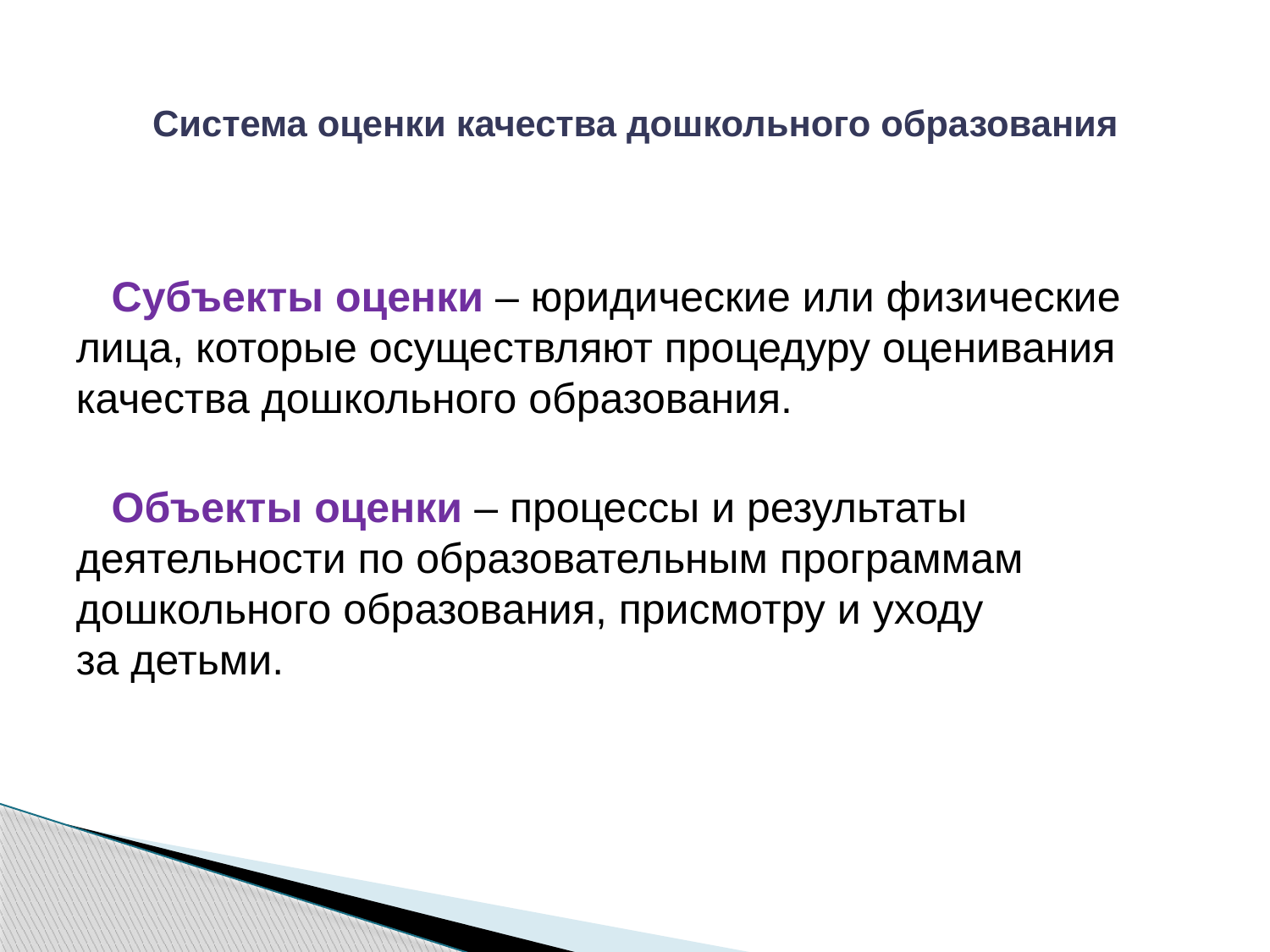

# Система оценки качества дошкольного образования

   Субъекты оценки – юридические или физические лица, которые осуществляют процедуру оценивания качества дошкольного образования.
   Объекты оценки – процессы и результаты деятельности по образовательным программам дошкольного образования, присмотру и уходу за детьми.